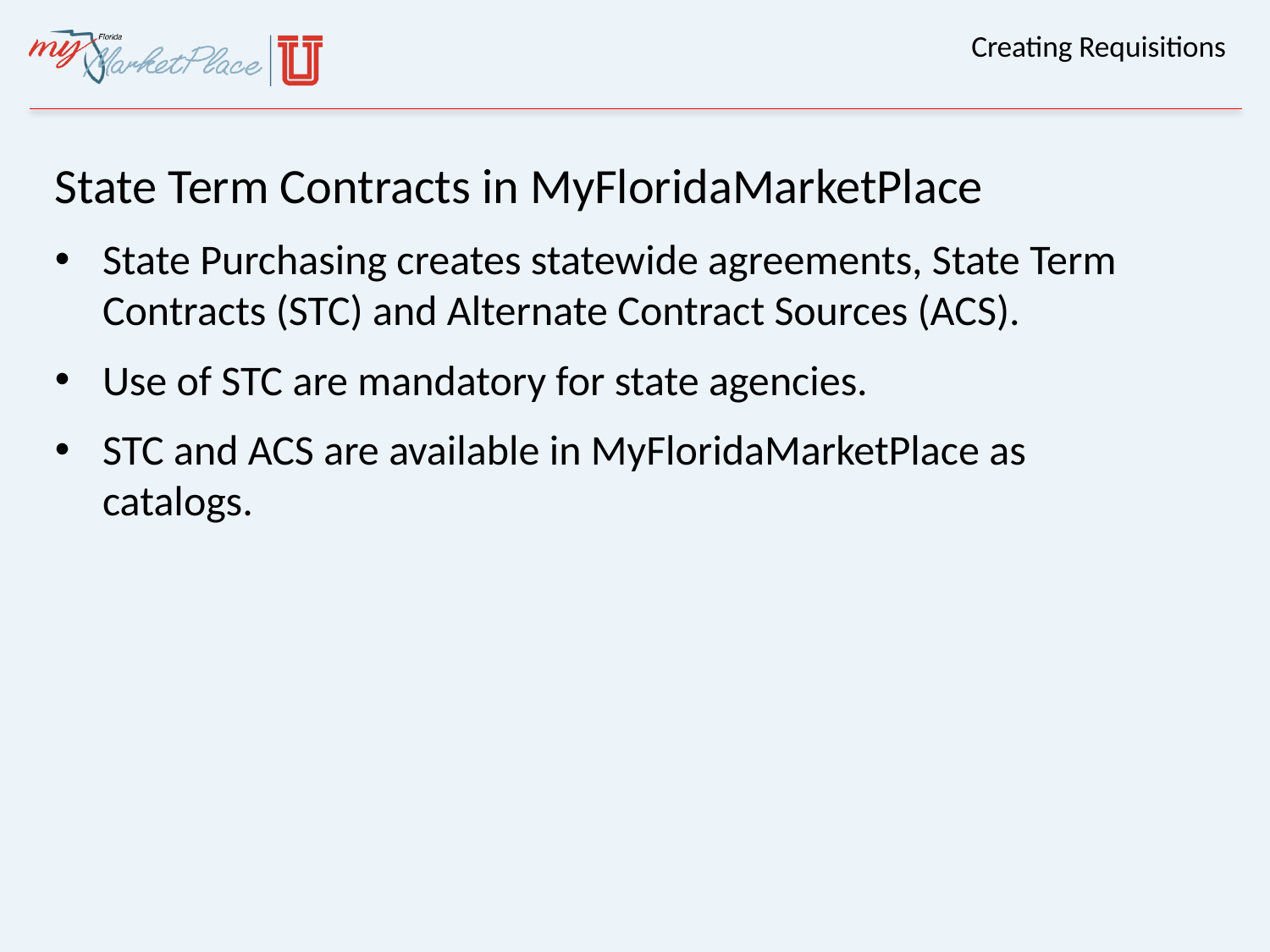

# Creating Requisitions
State Term Contracts in MyFloridaMarketPlace
State Purchasing creates statewide agreements, State Term Contracts (STC) and Alternate Contract Sources (ACS).
Use of STC are mandatory for state agencies.
STC and ACS are available in MyFloridaMarketPlace as catalogs.